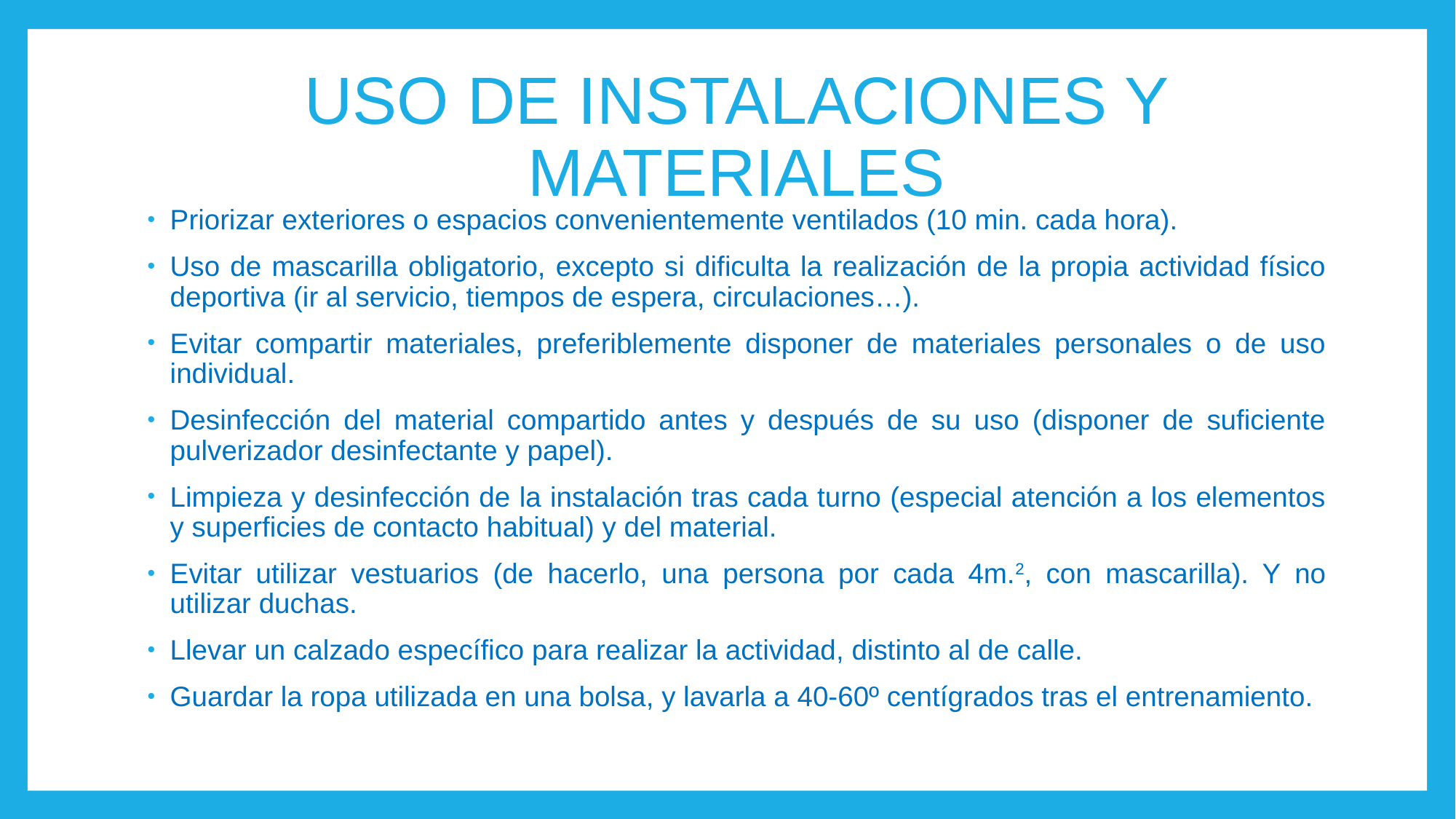

# USO DE INSTALACIONES Y MATERIALES
Priorizar exteriores o espacios convenientemente ventilados (10 min. cada hora).
Uso de mascarilla obligatorio, excepto si dificulta la realización de la propia actividad físico deportiva (ir al servicio, tiempos de espera, circulaciones…).
Evitar compartir materiales, preferiblemente disponer de materiales personales o de uso individual.
Desinfección del material compartido antes y después de su uso (disponer de suficiente pulverizador desinfectante y papel).
Limpieza y desinfección de la instalación tras cada turno (especial atención a los elementos y superficies de contacto habitual) y del material.
Evitar utilizar vestuarios (de hacerlo, una persona por cada 4m.2, con mascarilla). Y no utilizar duchas.
Llevar un calzado específico para realizar la actividad, distinto al de calle.
Guardar la ropa utilizada en una bolsa, y lavarla a 40-60º centígrados tras el entrenamiento.